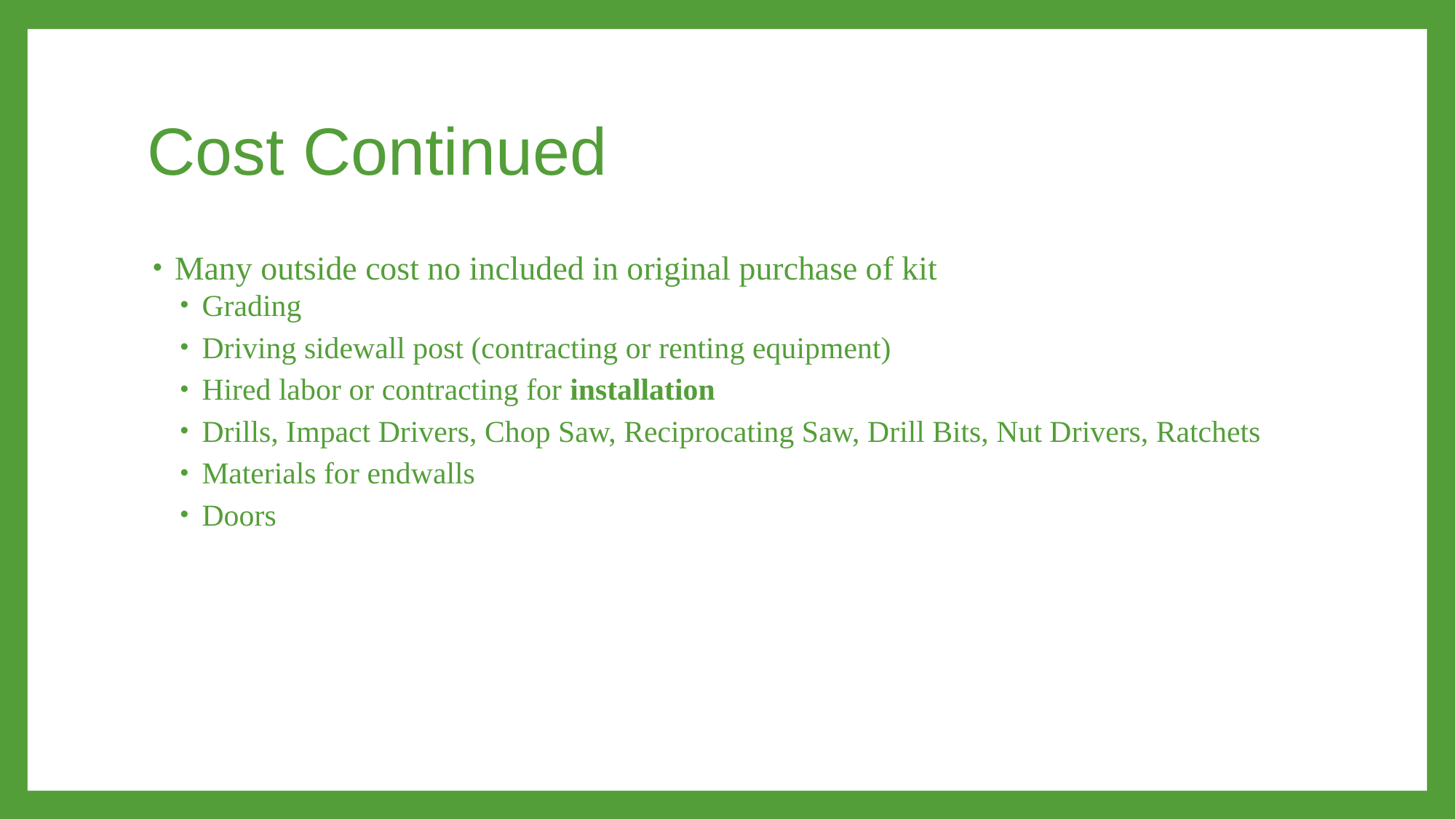

# Cost Continued
Many outside cost no included in original purchase of kit
Grading
Driving sidewall post (contracting or renting equipment)
Hired labor or contracting for installation
Drills, Impact Drivers, Chop Saw, Reciprocating Saw, Drill Bits, Nut Drivers, Ratchets
Materials for endwalls
Doors